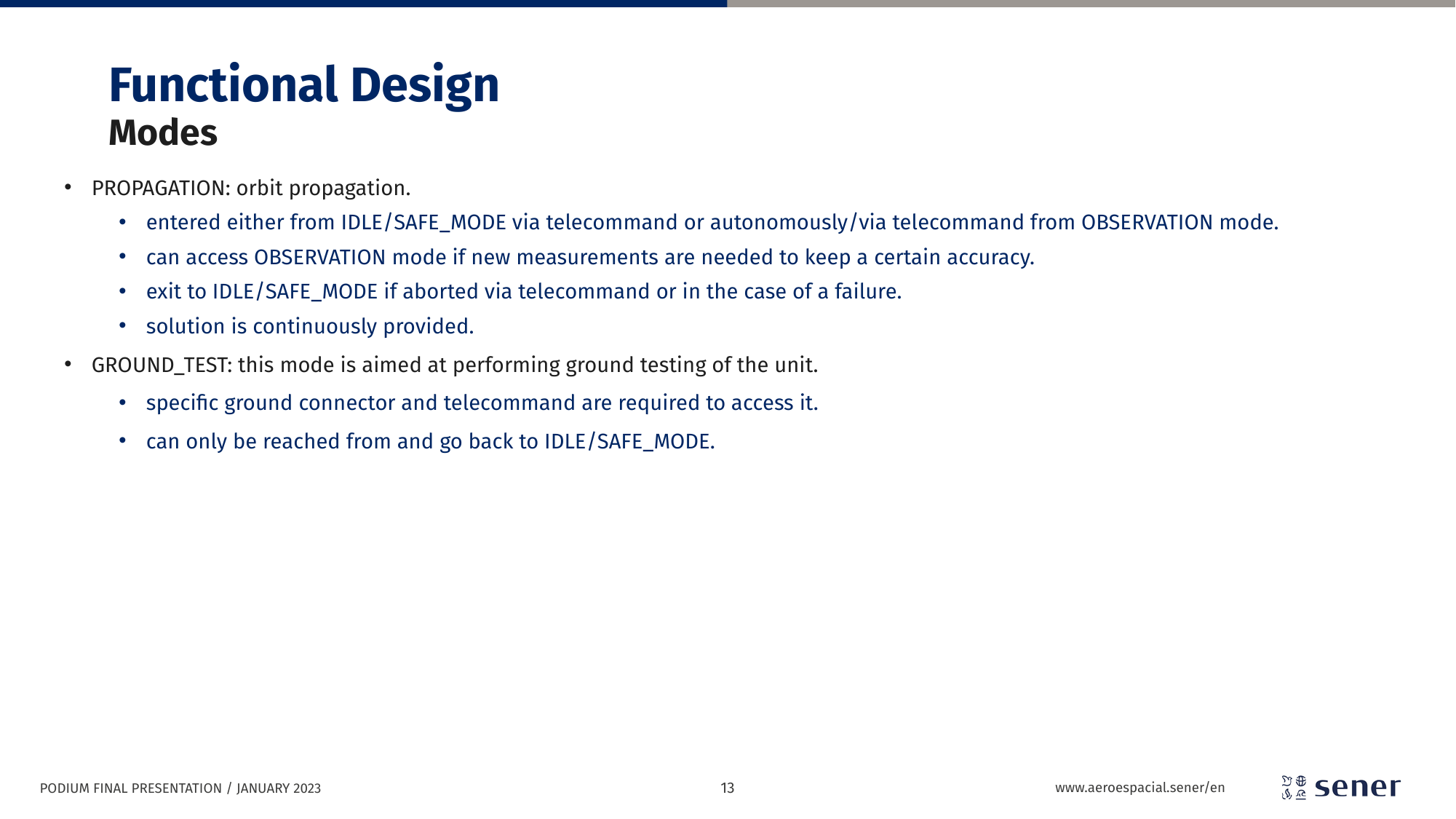

# Functional Design
Modes
PROPAGATION: orbit propagation.
entered either from IDLE/SAFE_MODE via telecommand or autonomously/via telecommand from OBSERVATION mode.
can access OBSERVATION mode if new measurements are needed to keep a certain accuracy.
exit to IDLE/SAFE_MODE if aborted via telecommand or in the case of a failure.
solution is continuously provided.
GROUND_TEST: this mode is aimed at performing ground testing of the unit.
specific ground connector and telecommand are required to access it.
can only be reached from and go back to IDLE/SAFE_MODE.